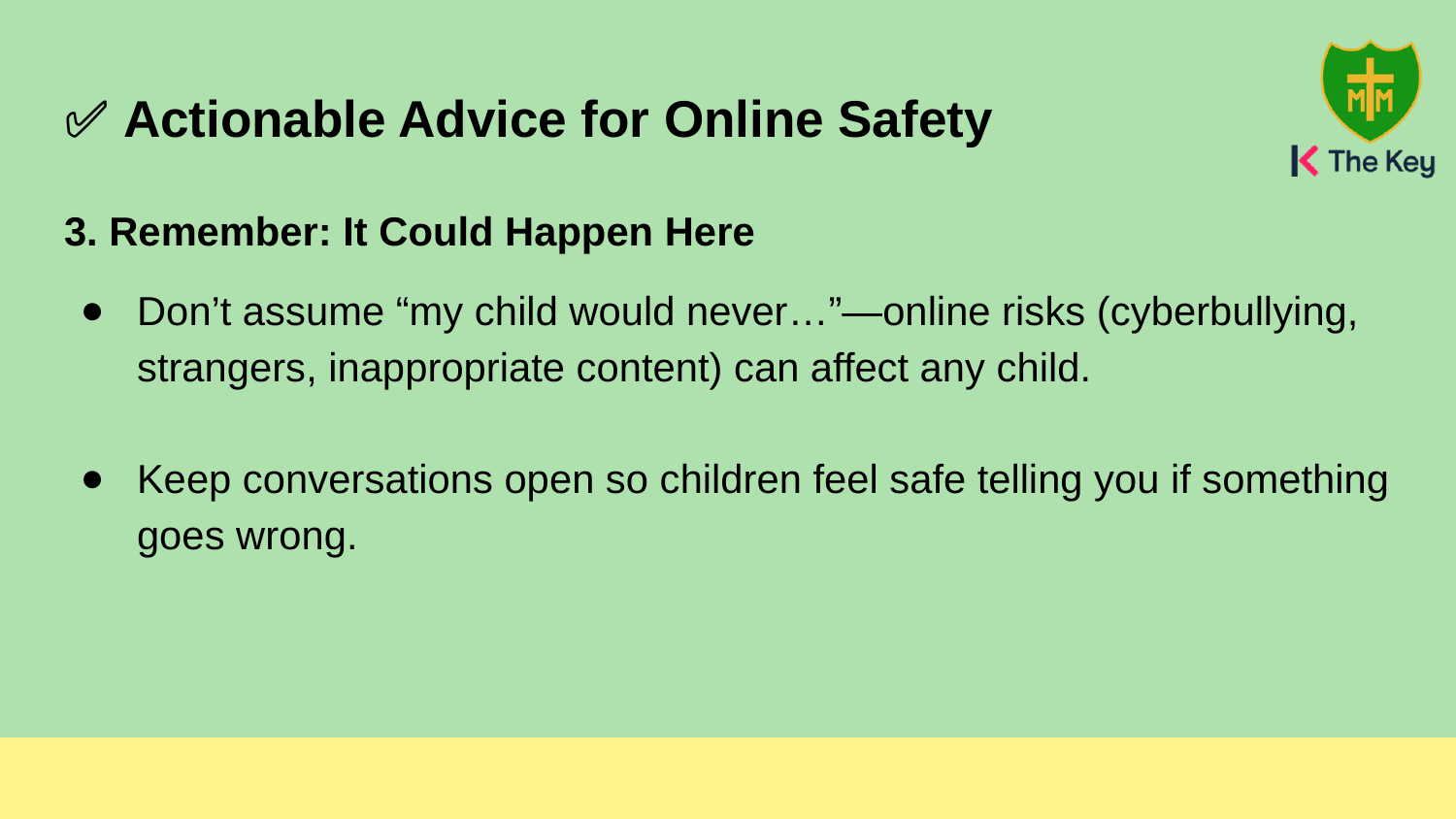

# ✅ Actionable Advice for Online Safety
3. Remember: It Could Happen Here
Don’t assume “my child would never…”—online risks (cyberbullying, strangers, inappropriate content) can affect any child.
Keep conversations open so children feel safe telling you if something goes wrong.